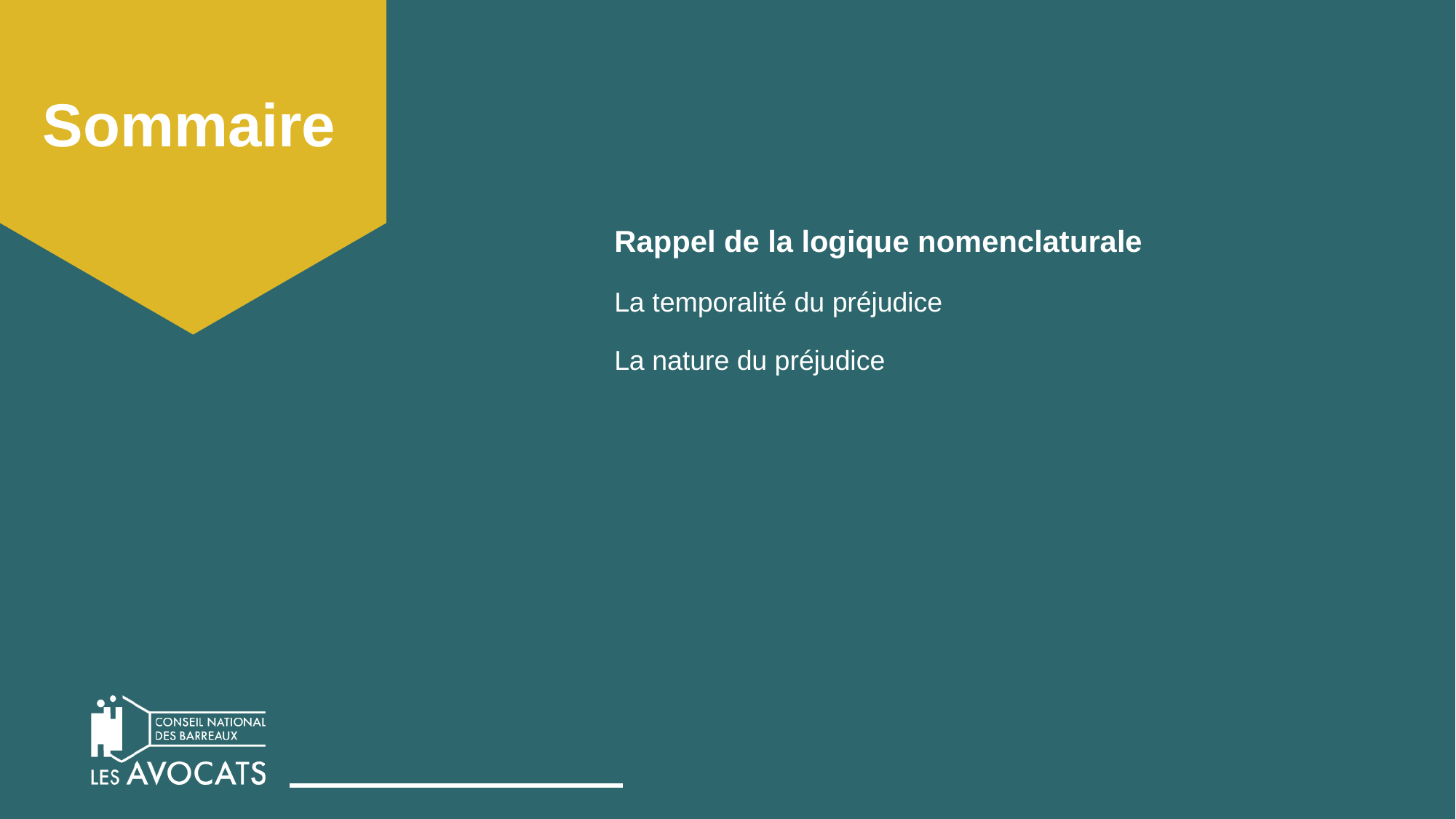

# Sommaire
Rappel de la logique nomenclaturale
La temporalité du préjudice
La nature du préjudice